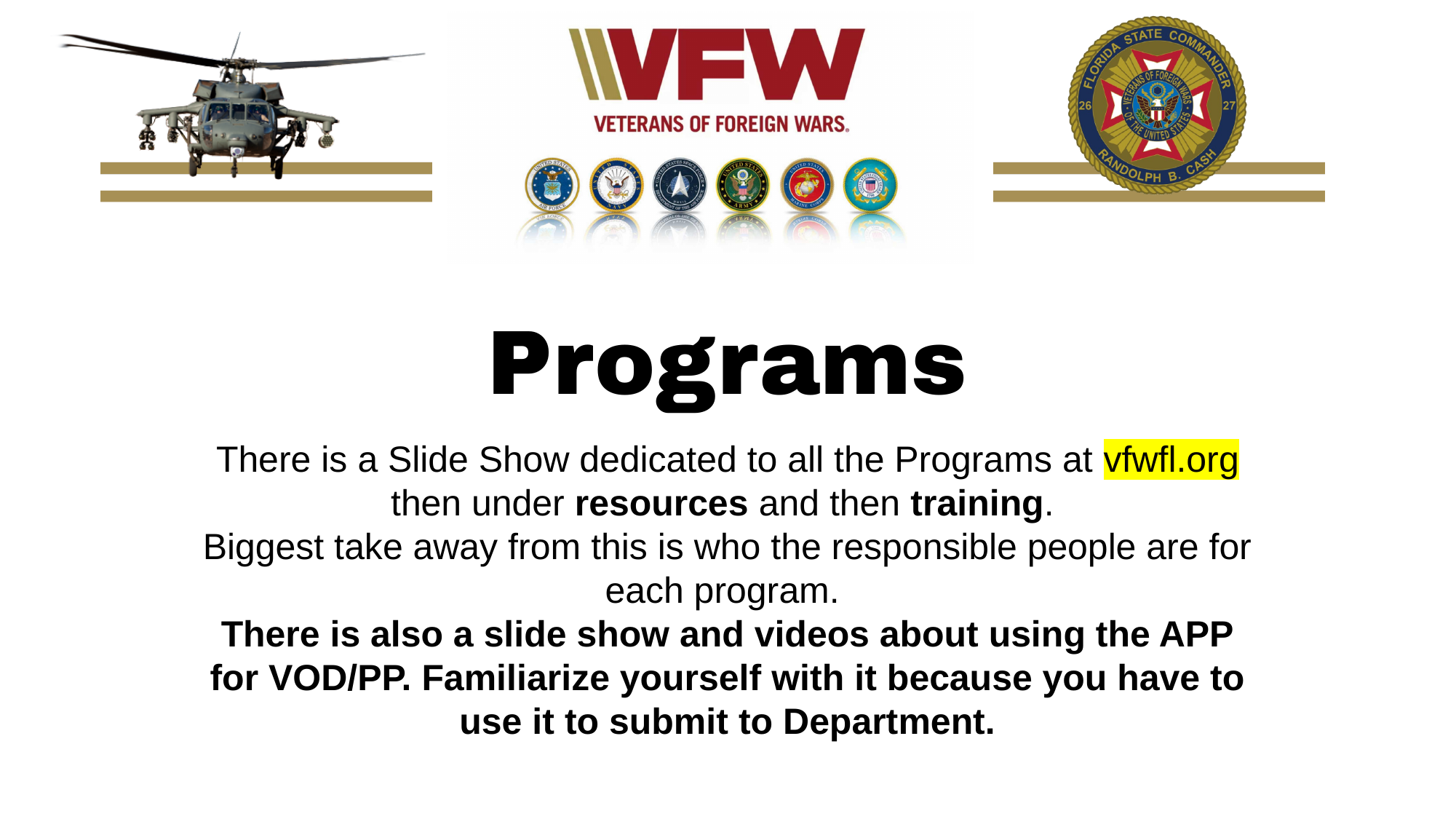

# Programs
There is a Slide Show dedicated to all the Programs at vfwfl.org then under resources and then training.
Biggest take away from this is who the responsible people are for each program.
There is also a slide show and videos about using the APP for VOD/PP. Familiarize yourself with it because you have to use it to submit to Department.